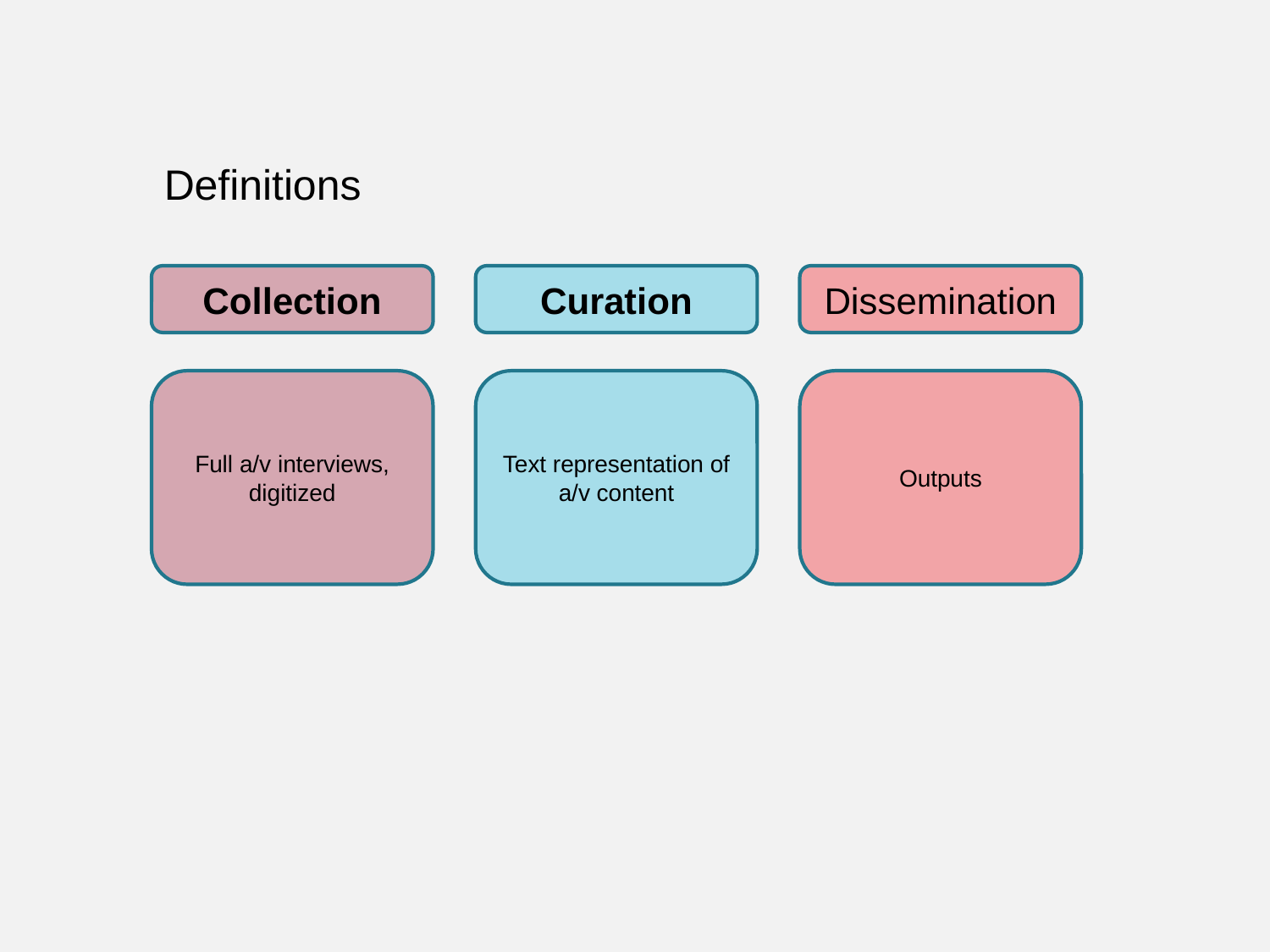

Definitions
Curation
Collection
Dissemination
Full a/v interviews, digitized
Text representation of a/v content
Outputs